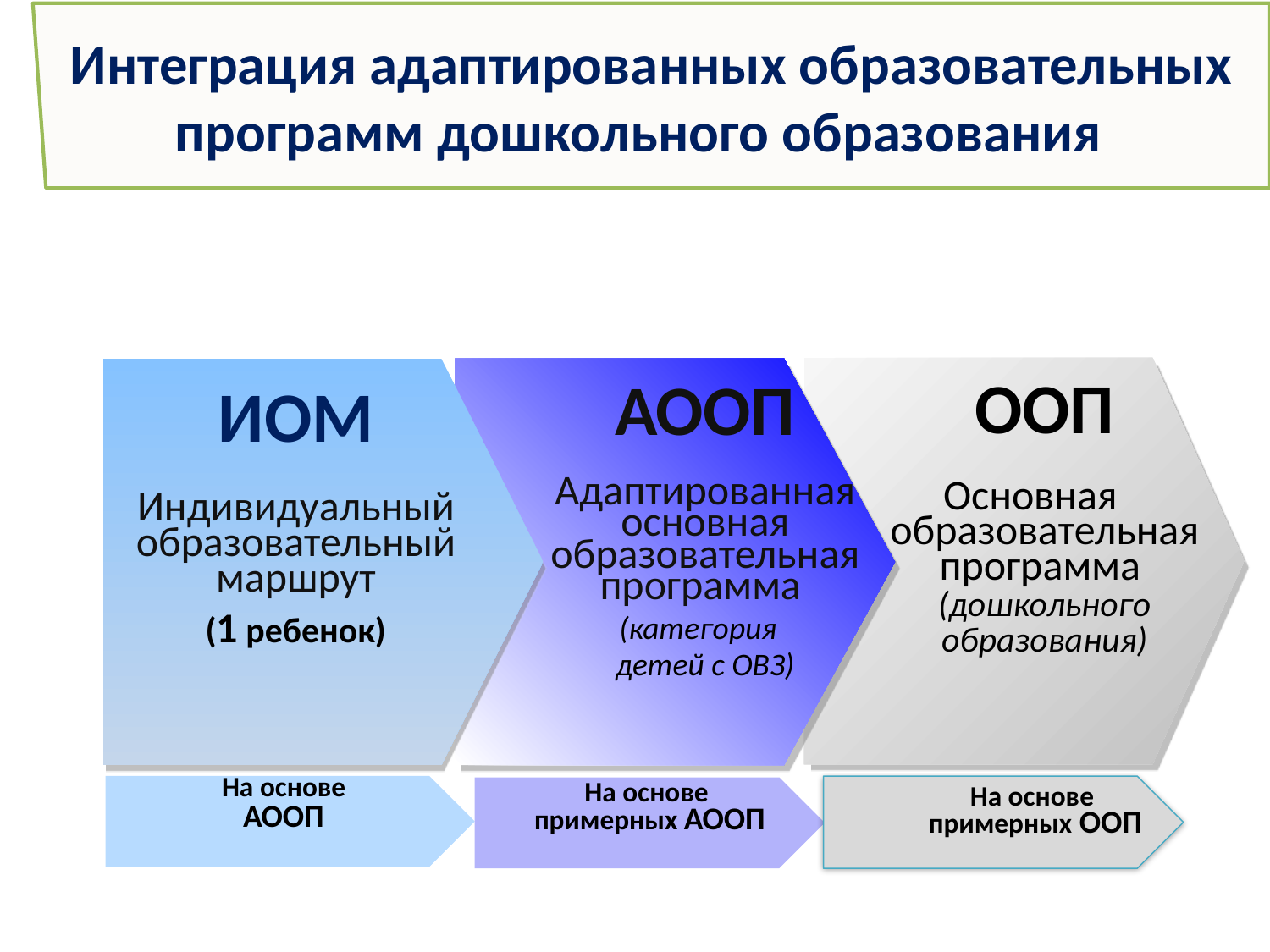

Интеграция адаптированных образовательных программ дошкольного образования
# Click to edit title style
ООП

Основная
образовательная программа
(дошкольного образования)

АООП

Адаптированная основная образовательная программа
(категория
детей с ОВЗ)
ИОМ

Индивидуальный образовательный маршрут
(1 ребенок)
На основе
АООП
На основе
примерных АООП

На основе
примерных ООП